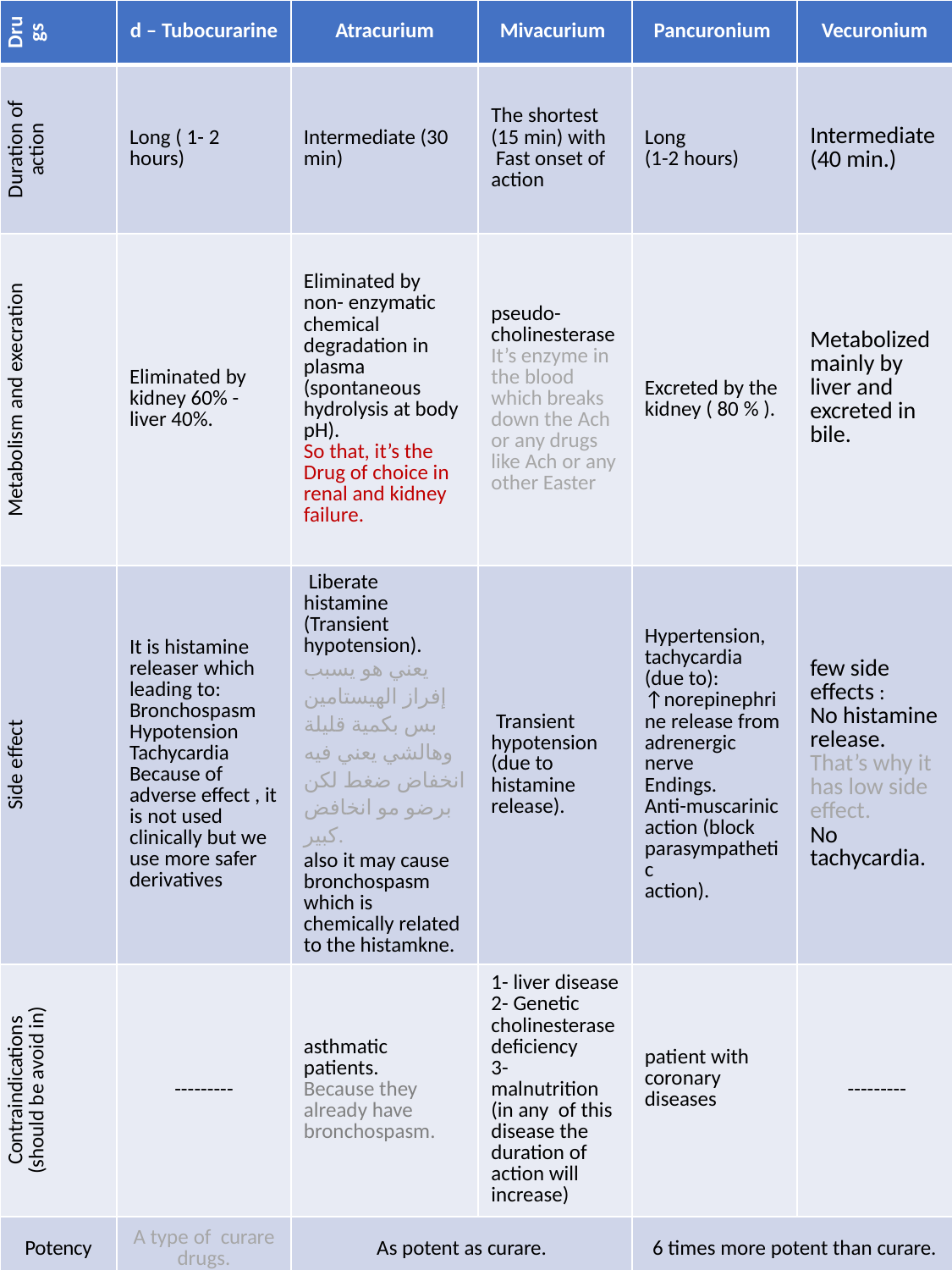

| Drugs | d – Tubocurarine | Atracurium | Mivacurium | Pancuronium | Vecuronium |
| --- | --- | --- | --- | --- | --- |
| Duration of action | Long ( 1- 2 hours) | Intermediate (30 min) | The shortest (15 min) with  Fast onset of action | Long (1-2 hours) | Intermediate (40 min.) |
| Metabolism and execration | Eliminated by kidney 60% - liver 40%. | Eliminated by non- enzymatic chemical degradation in plasma (spontaneous hydrolysis at body pH). So that, it’s the Drug of choice in renal and kidney failure. | pseudo-cholinesterase It’s enzyme in the blood which breaks down the Ach or any drugs like Ach or any other Easter | Excreted by the kidney ( 80 % ). | Metabolized mainly by liver and excreted in bile. |
| Side effect | It is histamine releaser which leading to: Bronchospasm Hypotension Tachycardia Because of adverse effect , it is not used clinically but we use more safer derivatives | Liberate histamine (Transient hypotension). يعني هو يسبب إفراز الهيستامين بس بكمية قليلة وهالشي يعني فيه انخفاض ضغط لكن برضو مو انخافض كبير. also it may cause bronchospasm which is chemically related to the histamkne. | Transient hypotension (due to histamine release). | Hypertension, tachycardia (due to): ↑norepinephrine release from adrenergic nerve Endings. Anti-muscarinic action (block parasympathetic action). | few side effects : No histamine release. That’s why it has low side effect. No tachycardia. |
| Contraindications (should be avoid in) | --------- | asthmatic patients. Because they already have bronchospasm. | 1- liver disease 2- Genetic cholinesterase deficiency 3- malnutrition (in any of this disease the duration of action will increase) | patient with coronary diseases | --------- |
| Potency | A type of curare drugs. | As potent as curare. |  | 6 times more potent than curare. |  |